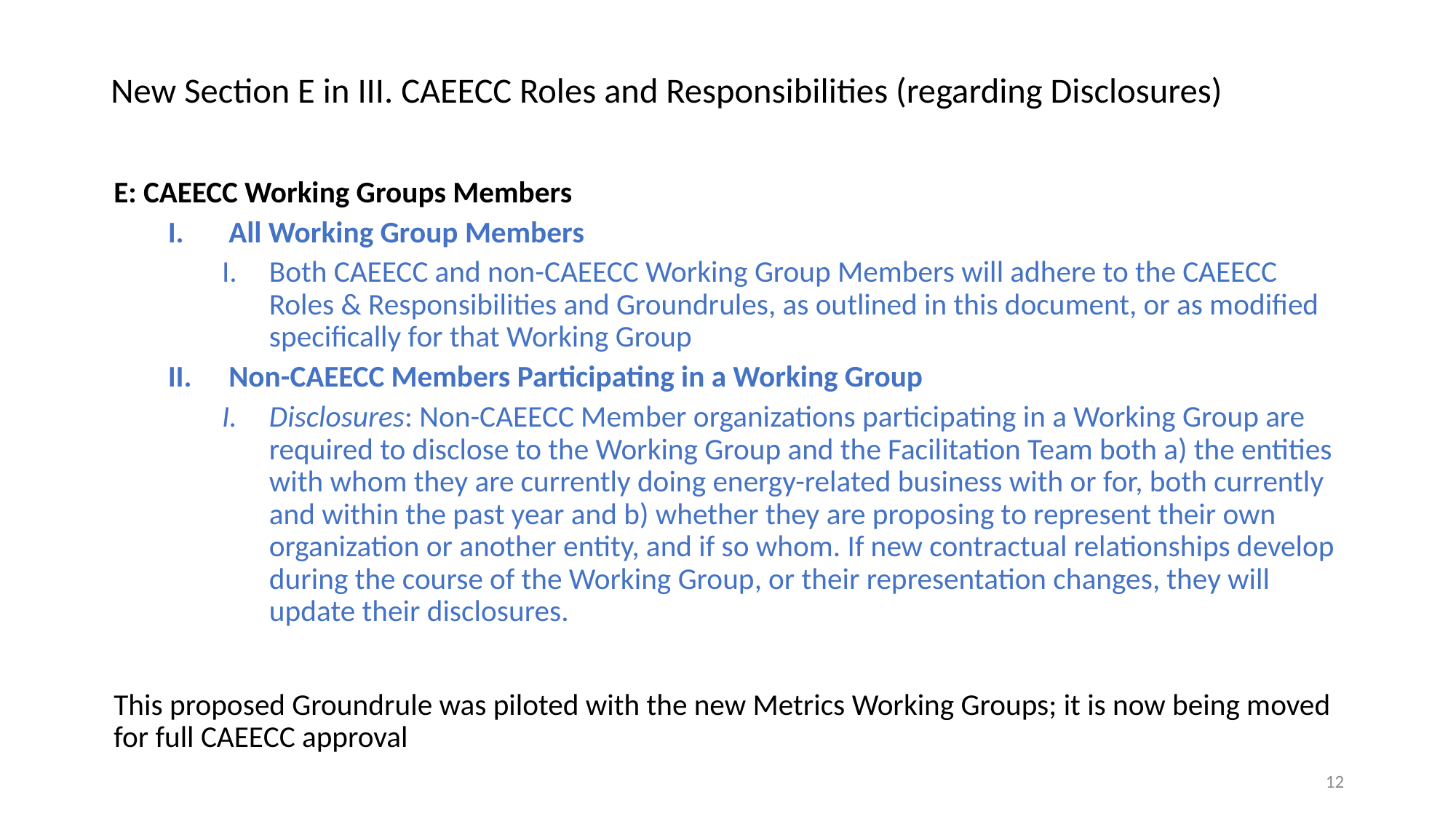

# New Section E in III. CAEECC Roles and Responsibilities (regarding Disclosures)
E: CAEECC Working Groups Members
All Working Group Members
Both CAEECC and non-CAEECC Working Group Members will adhere to the CAEECC Roles & Responsibilities and Groundrules, as outlined in this document, or as modified specifically for that Working Group
Non-CAEECC Members Participating in a Working Group
Disclosures: Non-CAEECC Member organizations participating in a Working Group are required to disclose to the Working Group and the Facilitation Team both a) the entities with whom they are currently doing energy-related business with or for, both currently and within the past year and b) whether they are proposing to represent their own organization or another entity, and if so whom. If new contractual relationships develop during the course of the Working Group, or their representation changes, they will update their disclosures.

This proposed Groundrule was piloted with the new Metrics Working Groups; it is now being moved for full CAEECC approval

12